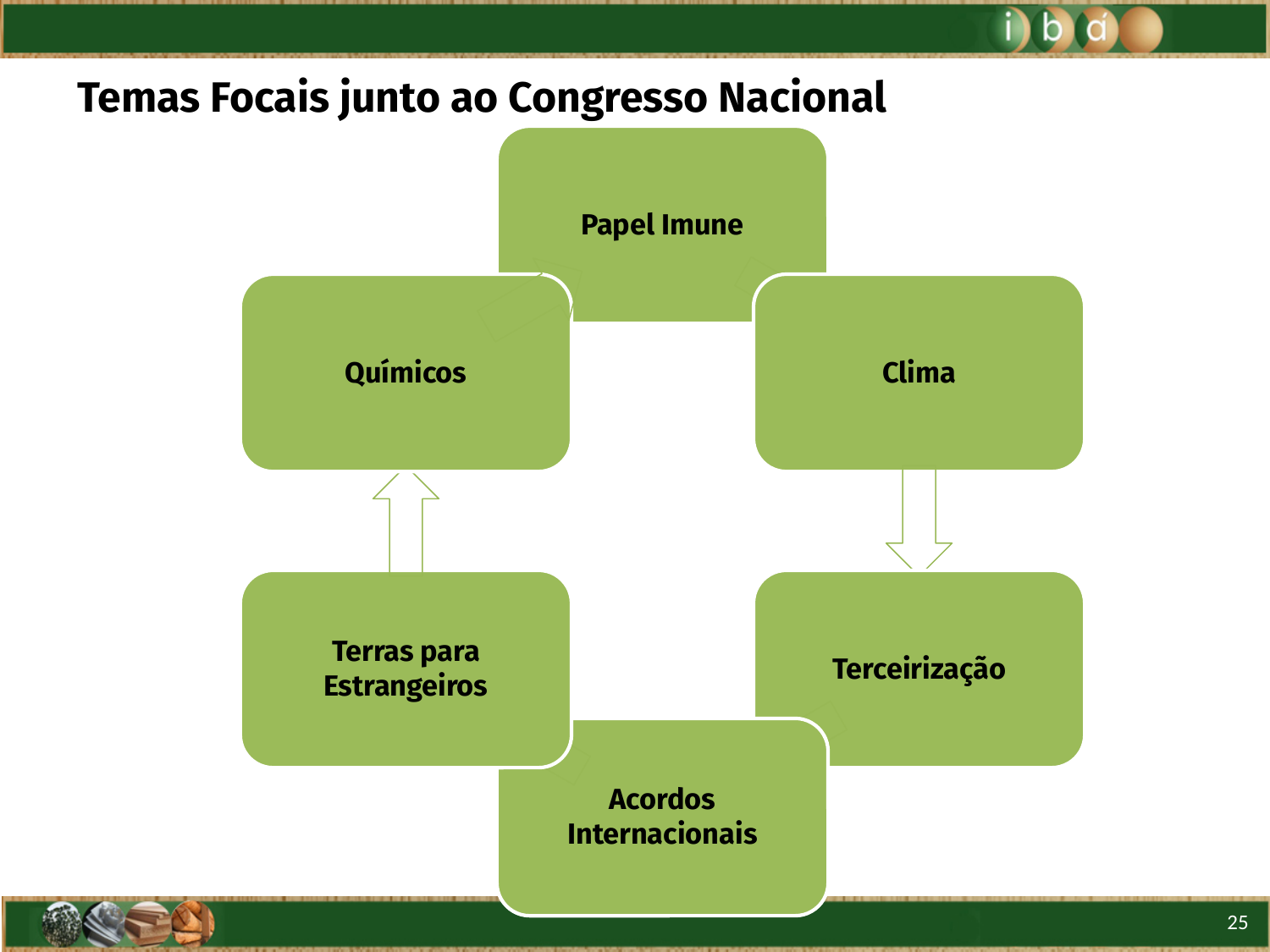

# Temas Focais junto ao Congresso Nacional
Papel Imune
Clima
Terceirização
Acordos Internacionais
Terras para Estrangeiros
Químicos
25